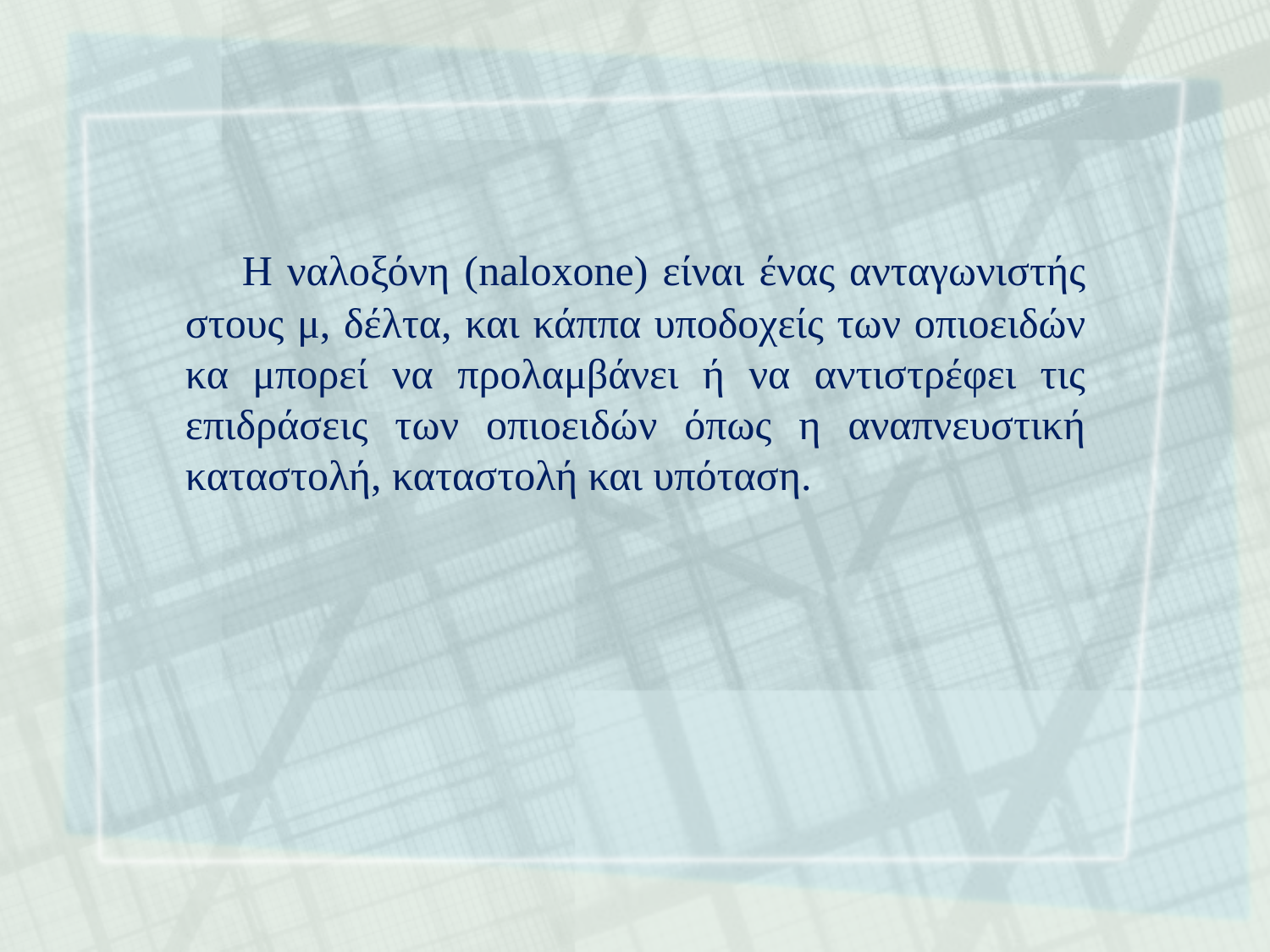

Η ναλοξόνη (naloxone) είναι ένας ανταγωνιστής στους μ, δέλτα, και κάππα υποδοχείς των οπιοειδών κα μπορεί να προλαμβάνει ή να αντιστρέφει τις επιδράσεις των οπιοειδών όπως η αναπνευστική καταστολή, καταστολή και υπόταση.